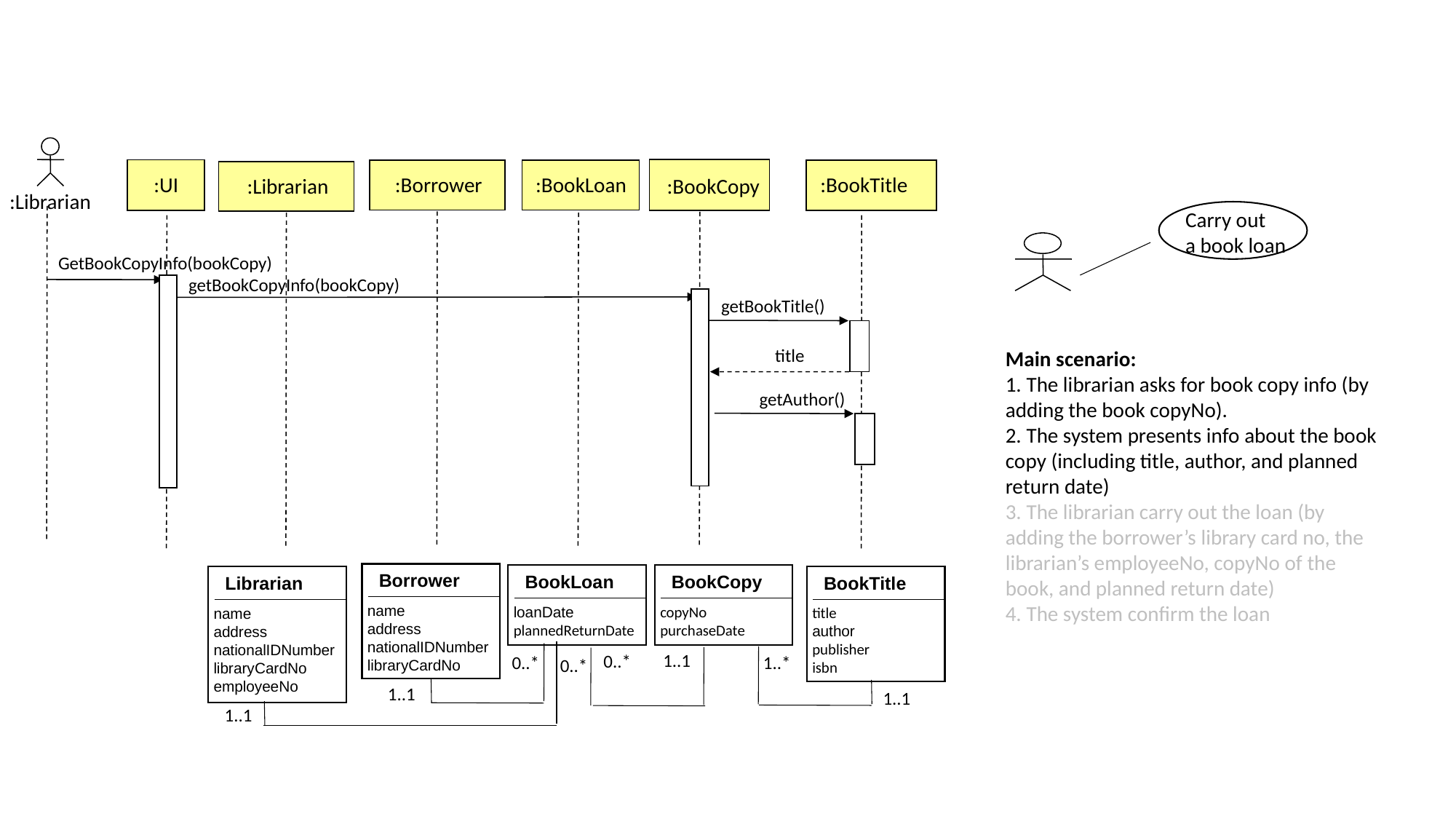

:UI
:Borrower
:BookLoan
:BookTitle
:Librarian
:BookCopy
:Librarian
Carry out
a book loan

GetBookCopyInfo(bookCopy)
getBookCopyInfo(bookCopy)

getBookTitle()

title
Main scenario:
1. The librarian asks for book copy info (by adding the book copyNo).
2. The system presents info about the book copy (including title, author, and planned return date)
3. The librarian carry out the loan (by adding the borrower’s library card no, the librarian’s employeeNo, copyNo of the book, and planned return date)
4. The system confirm the loan

getAuthor()

Borrower
BookLoan
BookCopy

BookTitle

Librarian
name
address
nationalIDNumber
libraryCardNo
loanDate
plannedReturnDate
copyNo
purchaseDate
title
author
publisher
isbn
name
address
nationalIDNumber
libraryCardNo
employeeNo
1..1
0..*
1..*
0..*
0..*
1..1
1..1
1..1